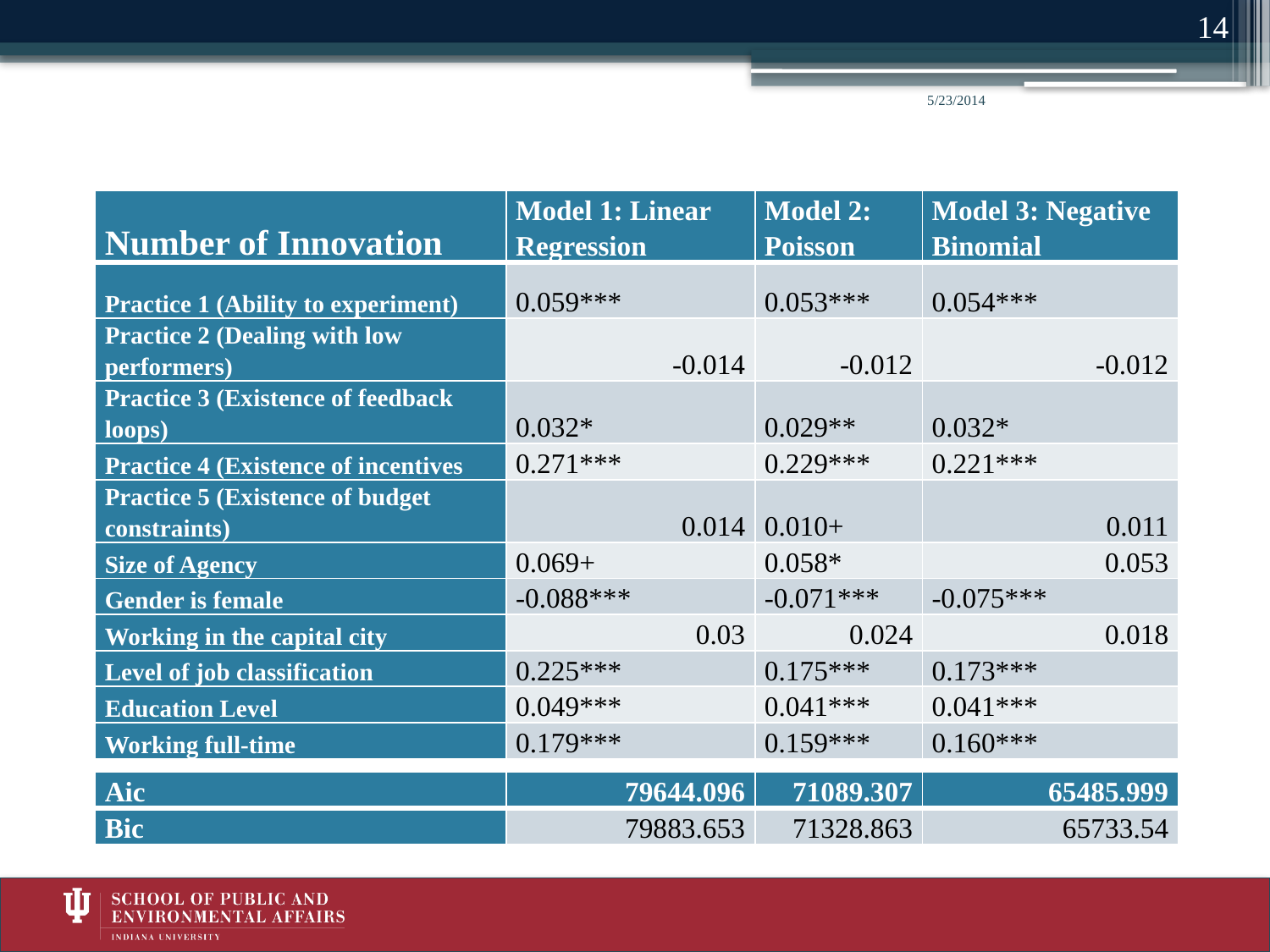

14
5/23/2014
#
| Number of Innovation | Model 1: Linear Regression | Model 2: Poisson | Model 3: Negative Binomial |
| --- | --- | --- | --- |
| Practice 1 (Ability to experiment) | 0.059\*\*\* | 0.053\*\*\* | 0.054\*\*\* |
| Practice 2 (Dealing with low performers) | -0.014 | -0.012 | -0.012 |
| Practice 3 (Existence of feedback loops) | 0.032\* | 0.029\*\* | 0.032\* |
| Practice 4 (Existence of incentives | 0.271\*\*\* | 0.229\*\*\* | 0.221\*\*\* |
| Practice 5 (Existence of budget constraints) | 0.014 | 0.010+ | 0.011 |
| Size of Agency | 0.069+ | 0.058\* | 0.053 |
| Gender is female | -0.088\*\*\* | -0.071\*\*\* | -0.075\*\*\* |
| Working in the capital city | 0.03 | 0.024 | 0.018 |
| Level of job classification | 0.225\*\*\* | 0.175\*\*\* | 0.173\*\*\* |
| Education Level | 0.049\*\*\* | 0.041\*\*\* | 0.041\*\*\* |
| Working full-time | 0.179\*\*\* | 0.159\*\*\* | 0.160\*\*\* |
| Aic | 79644.096 | 71089.307 | 65485.999 |
| --- | --- | --- | --- |
| Bic | 79883.653 | 71328.863 | 65733.54 |